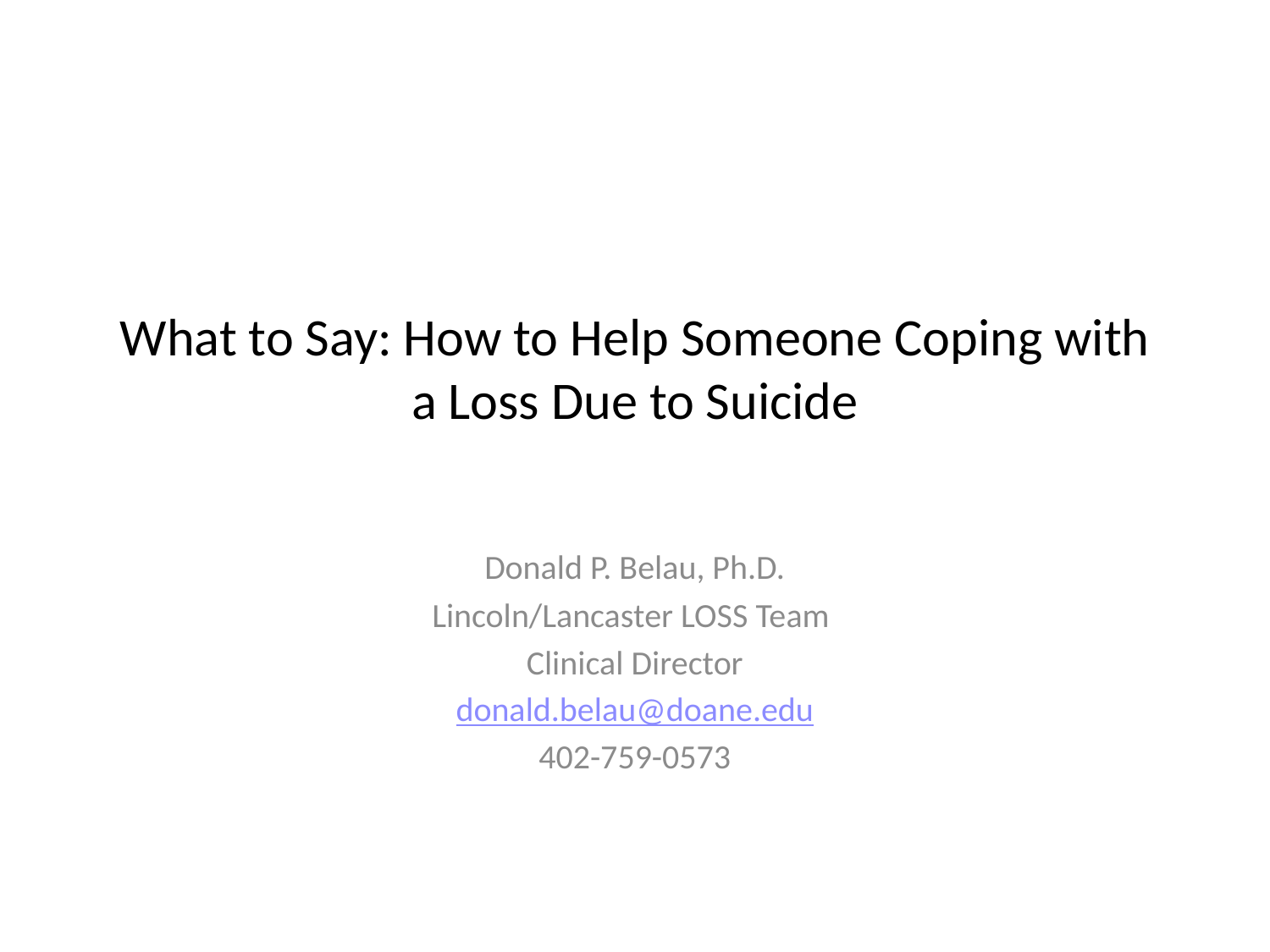

# What to Say: How to Help Someone Coping with a Loss Due to Suicide
Donald P. Belau, Ph.D.
Lincoln/Lancaster LOSS Team
Clinical Director
donald.belau@doane.edu
402-759-0573